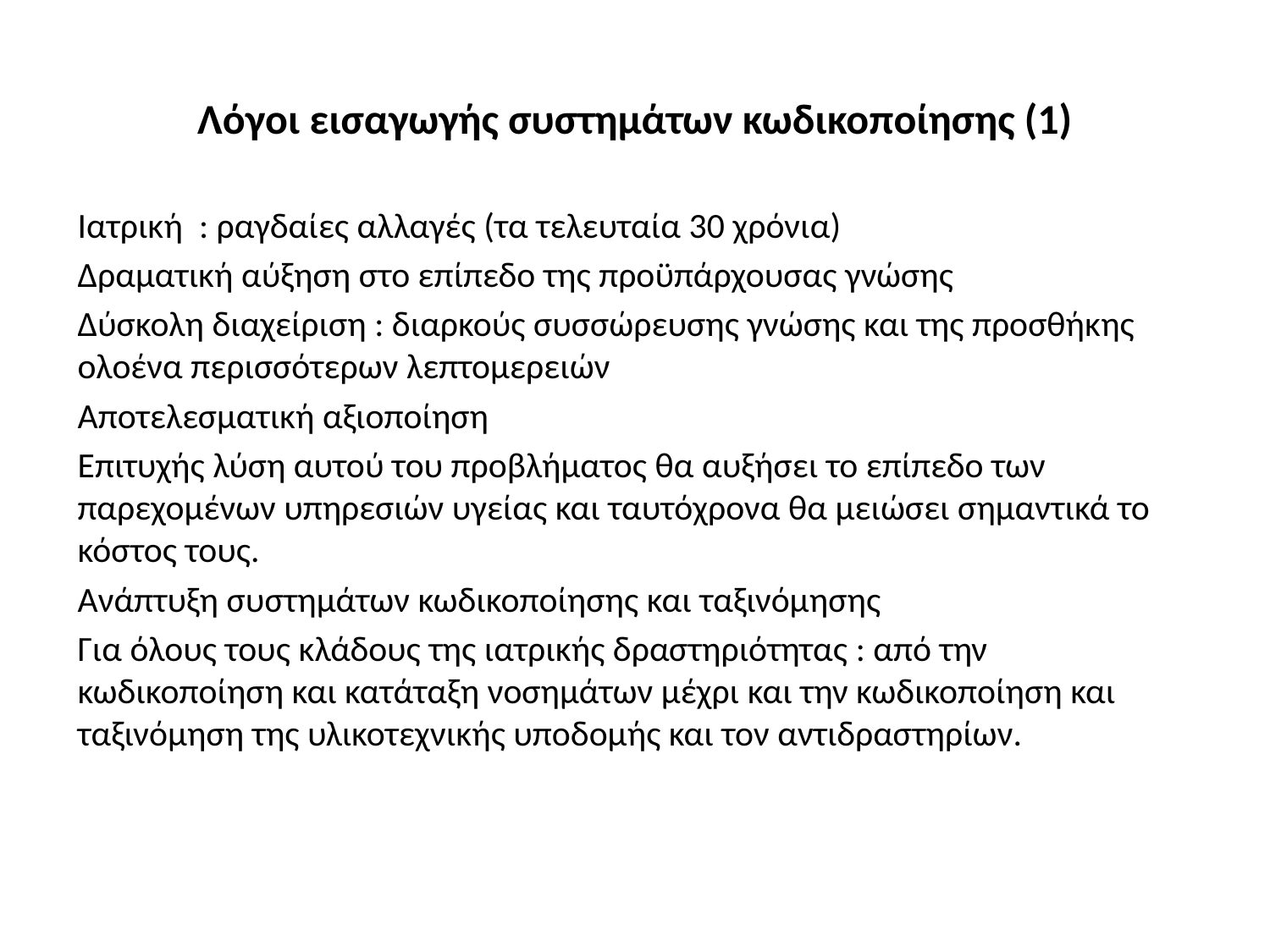

# Λόγοι εισαγωγής συστημάτων κωδικοποίησης (1)
Ιατρική  : ραγδαίες αλλαγές (τα τελευταία 30 χρόνια)
Δραματική αύξηση στο επίπεδο της προϋπάρχουσας γνώσης
Δύσκολη διαχείριση : διαρκούς συσσώρευσης γνώσης και της προσθήκης ολοένα περισσότερων λεπτομερειών
Αποτελεσματική αξιοποίηση
Επιτυχής λύση αυτού του προβλήματος θα αυξήσει το επίπεδο των παρεχομένων υπηρεσιών υγείας και ταυτόχρονα θα μειώσει σημαντικά το κόστος τους.
Ανάπτυξη συστημάτων κωδικοποίησης και ταξινόμησης
Για όλους τους κλάδους της ιατρικής δραστηριότητας : από την κωδικοποίηση και κατάταξη νοσημάτων μέχρι και την κωδικοποίηση και ταξινόμηση της υλικοτεχνικής υποδομής και τον αντιδραστηρίων.